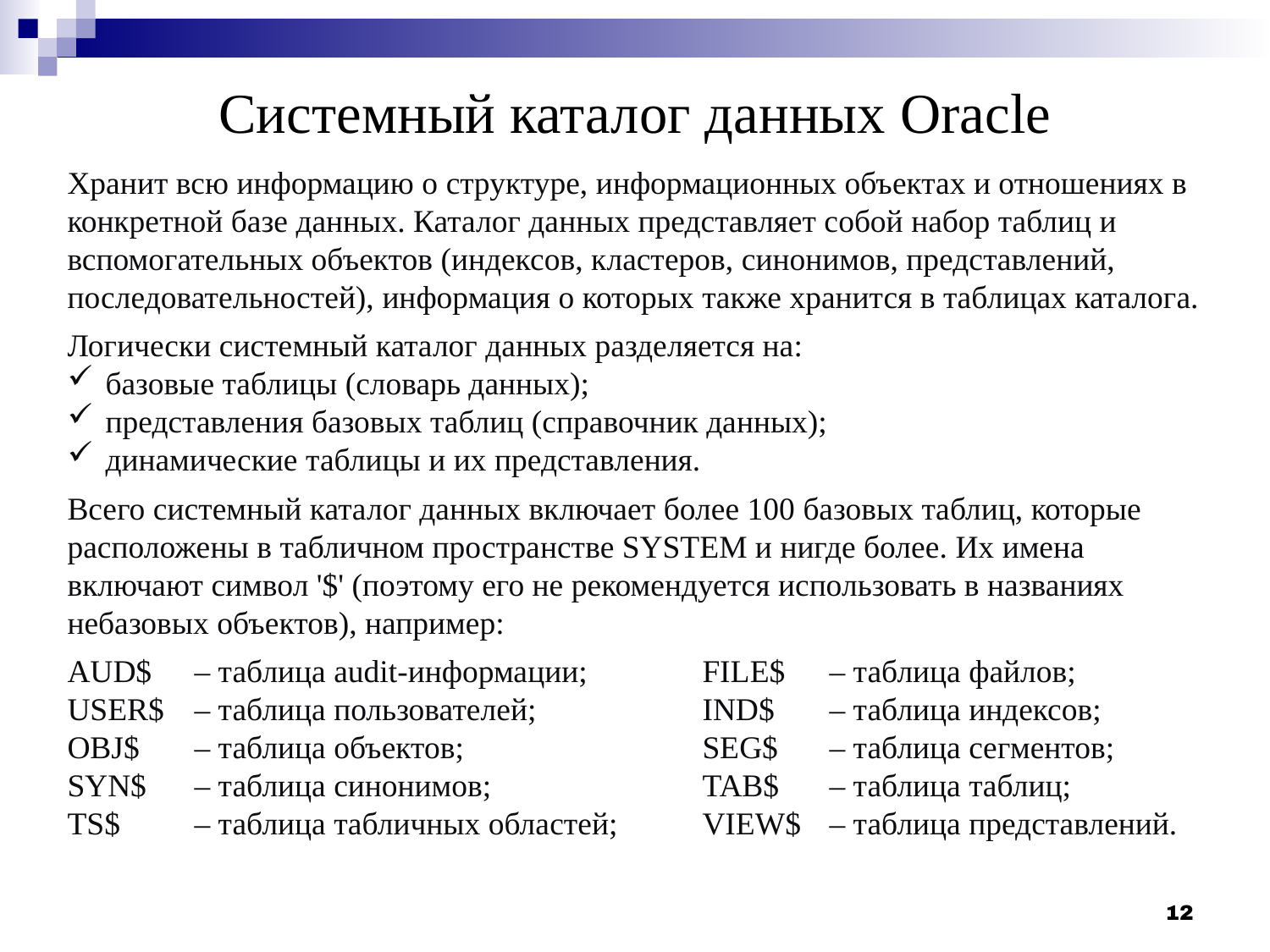

# Системный каталог данных Oracle
Хранит всю информацию о структуре, информационных объектах и отношениях в конкретной базе данных. Каталог данных представляет собой набор таблиц и вспомогательных объектов (индексов, кластеров, синонимов, представлений, последовательностей), информация о которых также хранится в таблицах каталога.
Логически системный каталог данных разделяется на:
 базовые таблицы (словарь данных);
 представления базовых таблиц (справочник данных);
 динамические таблицы и их представления.
Всего системный каталог данных включает более 100 базовых таблиц, которые расположены в табличном пространстве SYSTEM и нигде более. Их имена включают символ '$' (поэтому его не рекомендуется использовать в названиях небазовых объектов), например:
AUD$	– таблица audit-информации;	FILE$	– таблица файлов;
USER$	– таблица пользователей; 		IND$	– таблица индексов;
OBJ$	– таблица объектов;		SEG$	– таблица сегментов;
SYN$	– таблица синонимов;		TAB$	– таблица таблиц;
TS$	– таблица табличных областей;	VIEW$	– таблица представлений.
12